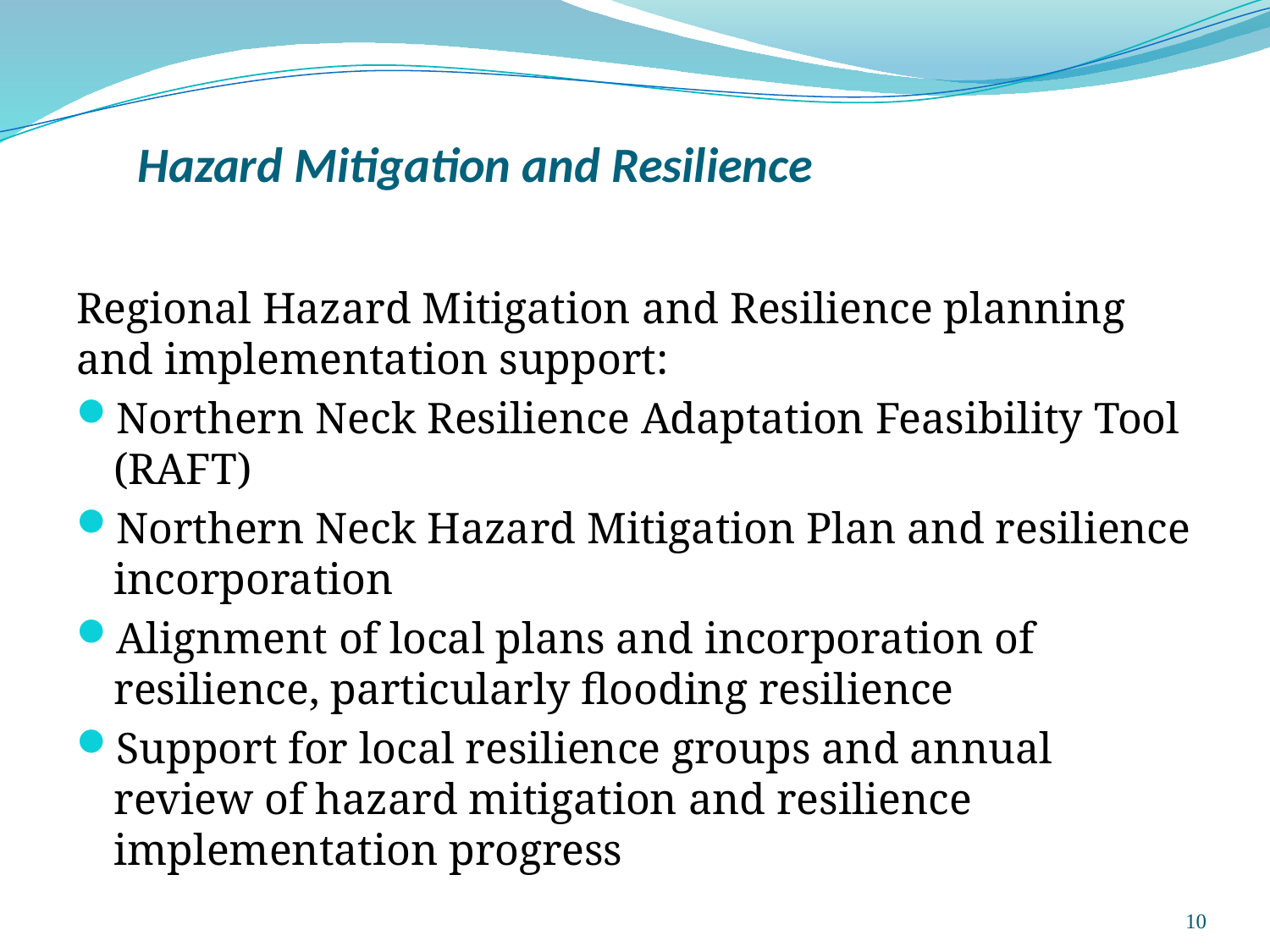

# Hazard Mitigation and Resilience
Regional Hazard Mitigation and Resilience planning and implementation support:
Northern Neck Resilience Adaptation Feasibility Tool (RAFT)
Northern Neck Hazard Mitigation Plan and resilience incorporation
Alignment of local plans and incorporation of resilience, particularly flooding resilience
Support for local resilience groups and annual review of hazard mitigation and resilience implementation progress
10